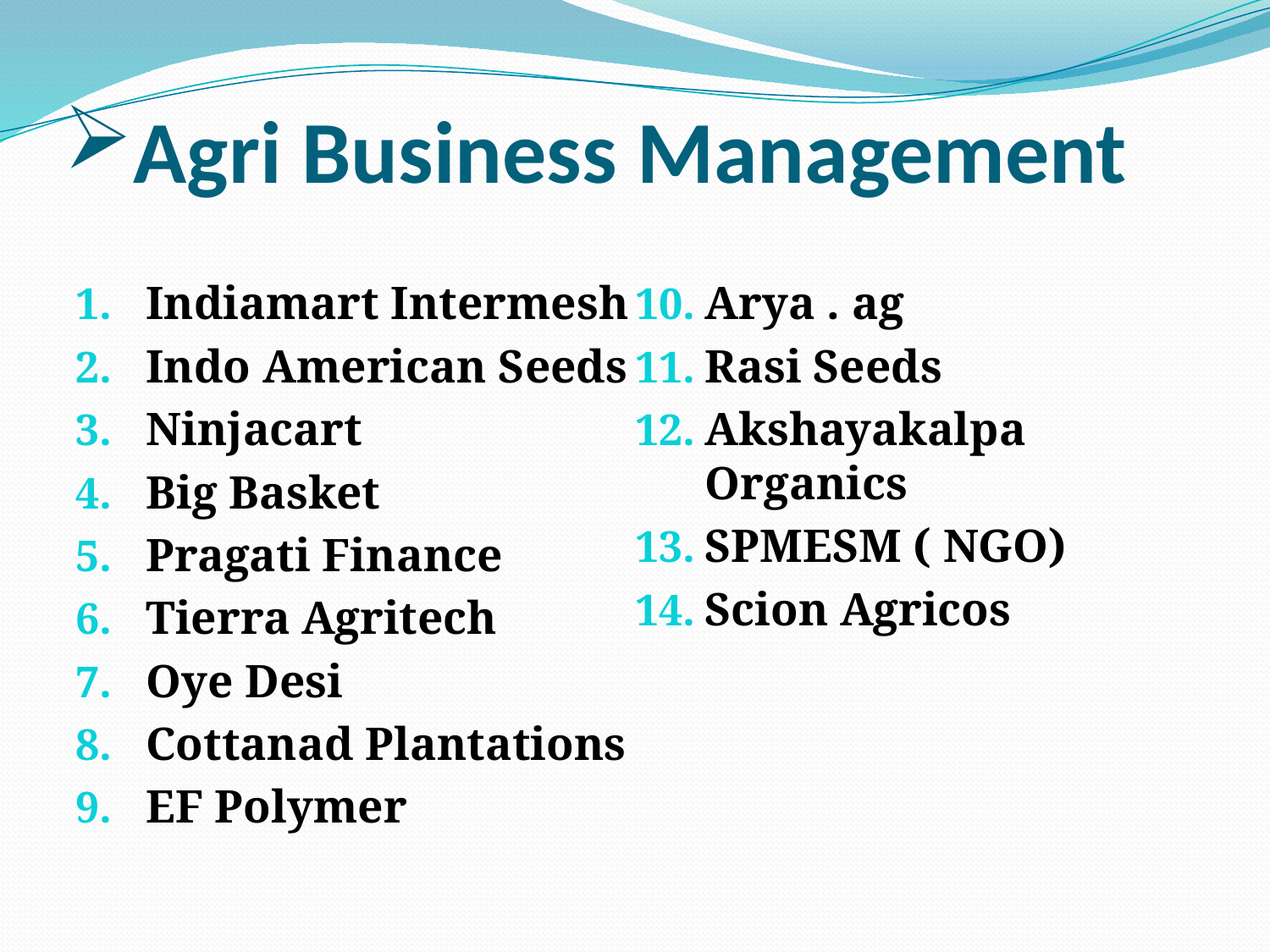

# Agri Business Management
Indiamart Intermesh
Indo American Seeds
Ninjacart
Big Basket
Pragati Finance
Tierra Agritech
Oye Desi
Cottanad Plantations
EF Polymer
Arya . ag
Rasi Seeds
Akshayakalpa Organics
SPMESM ( NGO)
Scion Agricos